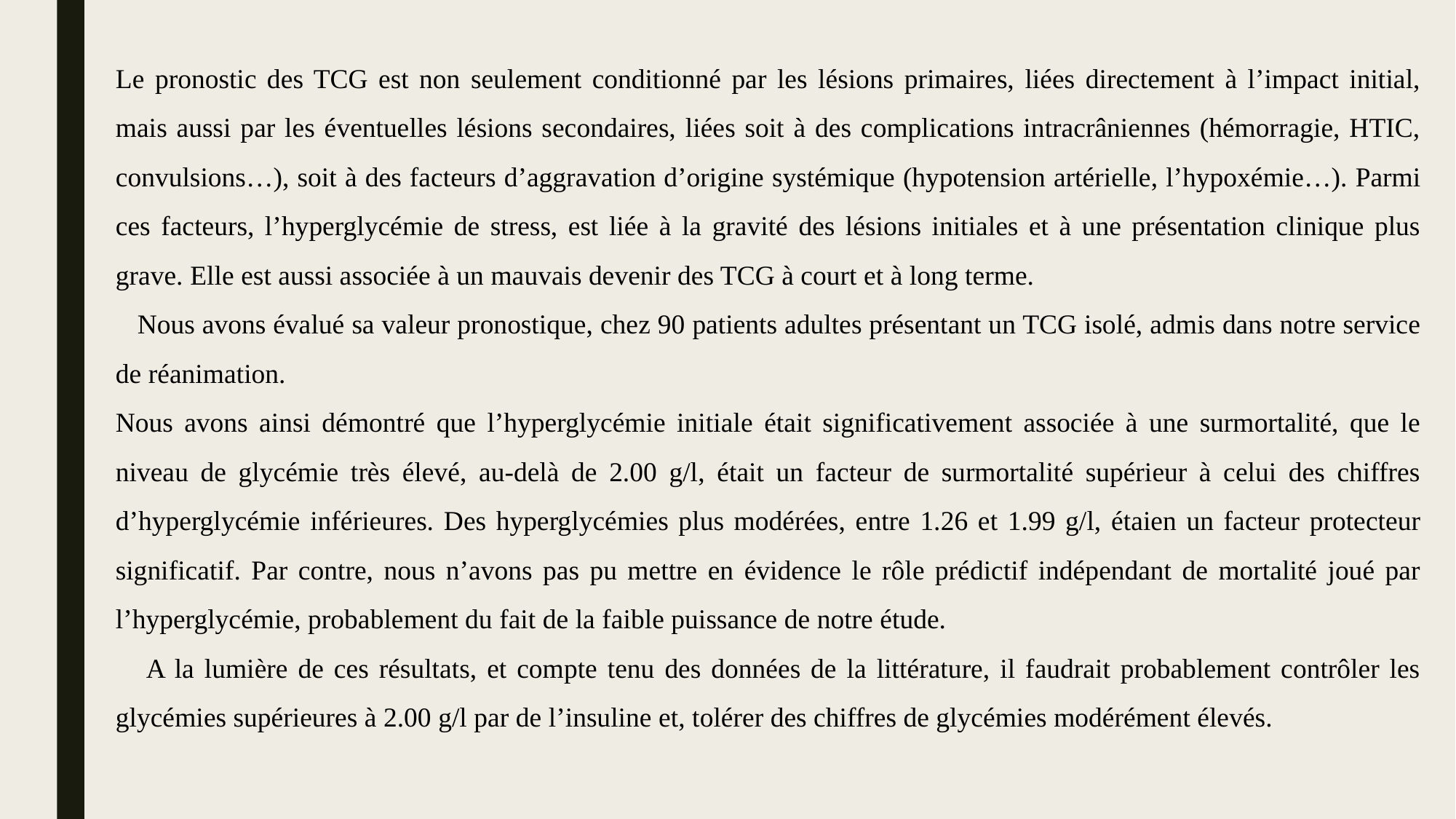

Le pronostic des TCG est non seulement conditionné par les lésions primaires, liées directement à l’impact initial, mais aussi par les éventuelles lésions secondaires, liées soit à des complications intracrâniennes (hémorragie, HTIC, convulsions…), soit à des facteurs d’aggravation d’origine systémique (hypotension artérielle, l’hypoxémie…). Parmi ces facteurs, l’hyperglycémie de stress, est liée à la gravité des lésions initiales et à une présentation clinique plus grave. Elle est aussi associée à un mauvais devenir des TCG à court et à long terme.
   Nous avons évalué sa valeur pronostique, chez 90 patients adultes présentant un TCG isolé, admis dans notre service de réanimation.
Nous avons ainsi démontré que l’hyperglycémie initiale était significativement associée à une surmortalité, que le niveau de glycémie très élevé, au-delà de 2.00 g/l, était un facteur de surmortalité supérieur à celui des chiffres d’hyperglycémie inférieures. Des hyperglycémies plus modérées, entre 1.26 et 1.99 g/l, étaien un facteur protecteur significatif. Par contre, nous n’avons pas pu mettre en évidence le rôle prédictif indépendant de mortalité joué par l’hyperglycémie, probablement du fait de la faible puissance de notre étude.
   A la lumière de ces résultats, et compte tenu des données de la littérature, il faudrait probablement contrôler les glycémies supérieures à 2.00 g/l par de l’insuline et, tolérer des chiffres de glycémies modérément élevés.